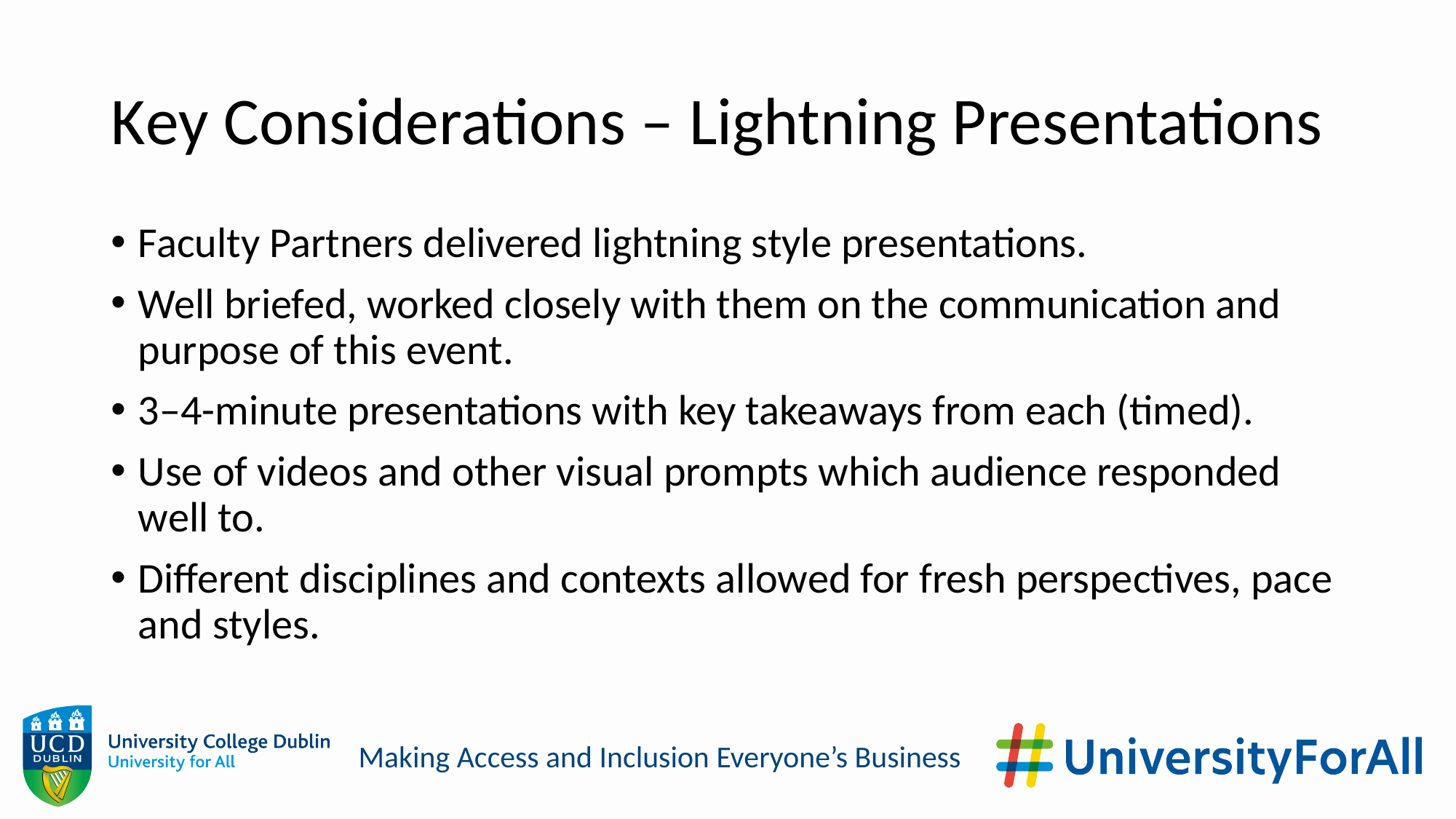

# Key Considerations – Lightning Presentations
Faculty Partners delivered lightning style presentations.
Well briefed, worked closely with them on the communication and purpose of this event.
3–4-minute presentations with key takeaways from each (timed).
Use of videos and other visual prompts which audience responded well to.
Different disciplines and contexts allowed for fresh perspectives, pace and styles.